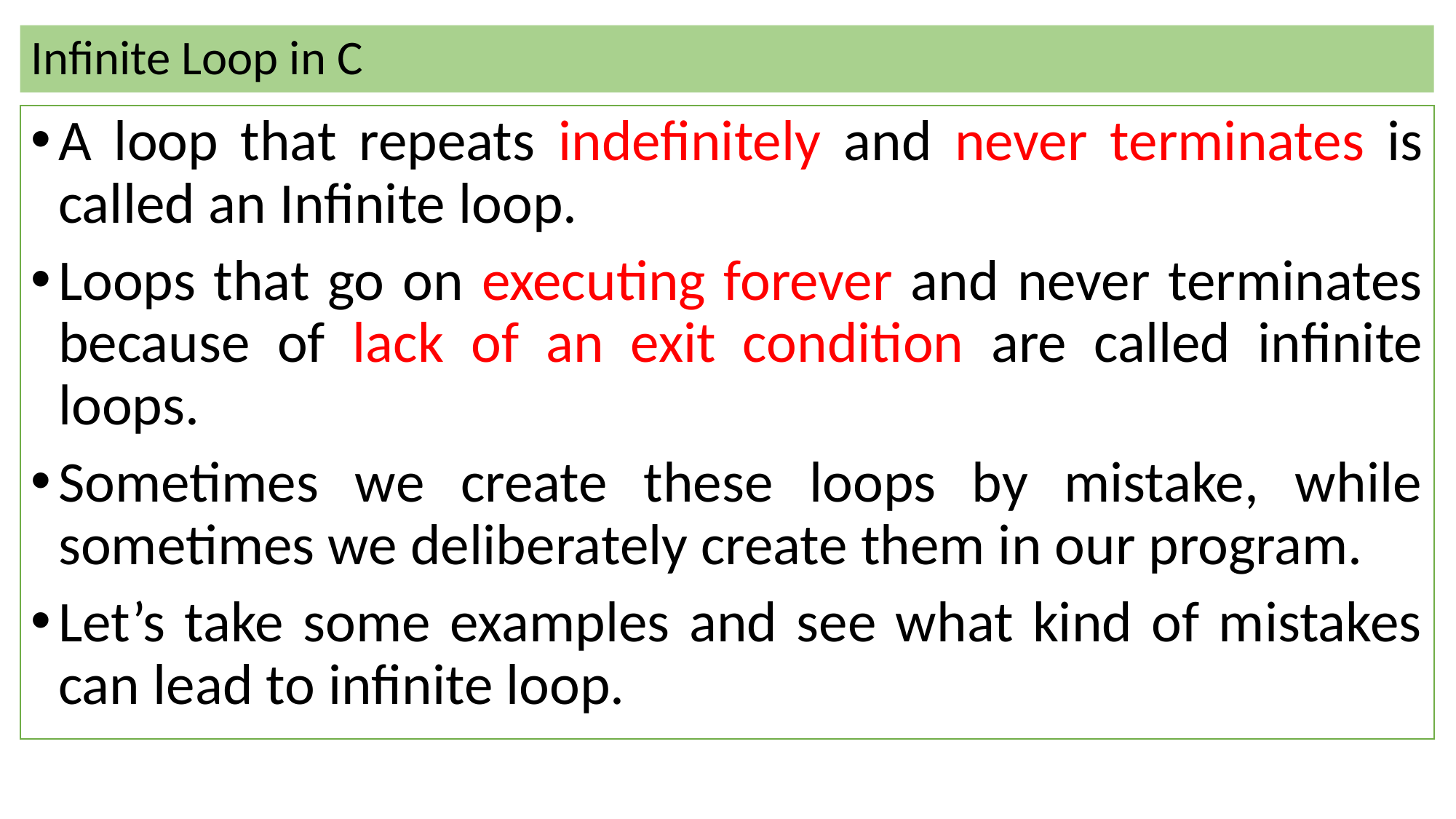

# Infinite Loop in C
A loop that repeats indefinitely and never terminates is called an Infinite loop.
Loops that go on executing forever and never terminates because of lack of an exit condition are called infinite loops.
Sometimes we create these loops by mistake, while sometimes we deliberately create them in our program.
Let’s take some examples and see what kind of mistakes can lead to infinite loop.